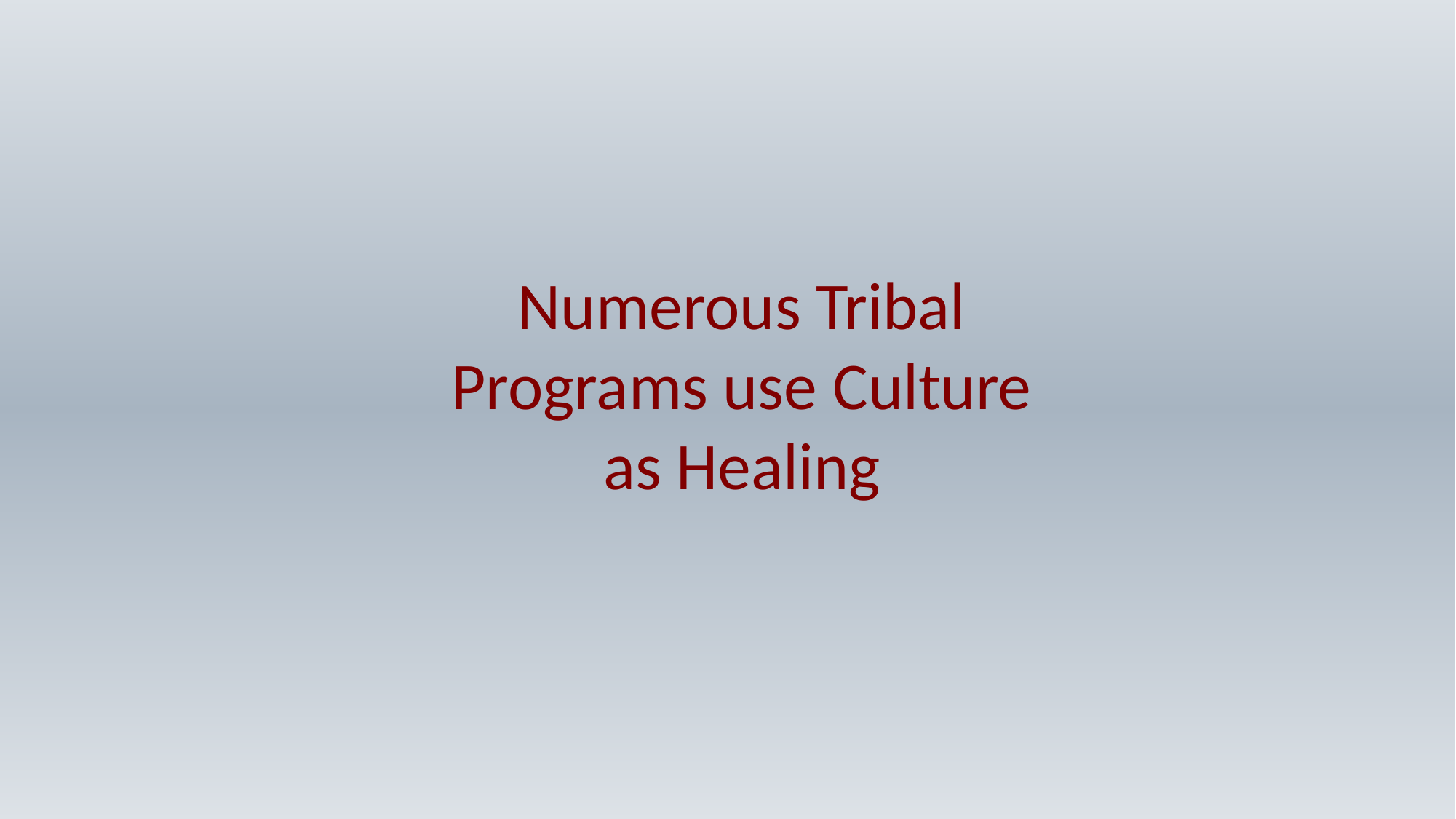

Numerous Tribal Programs use Culture as Healing